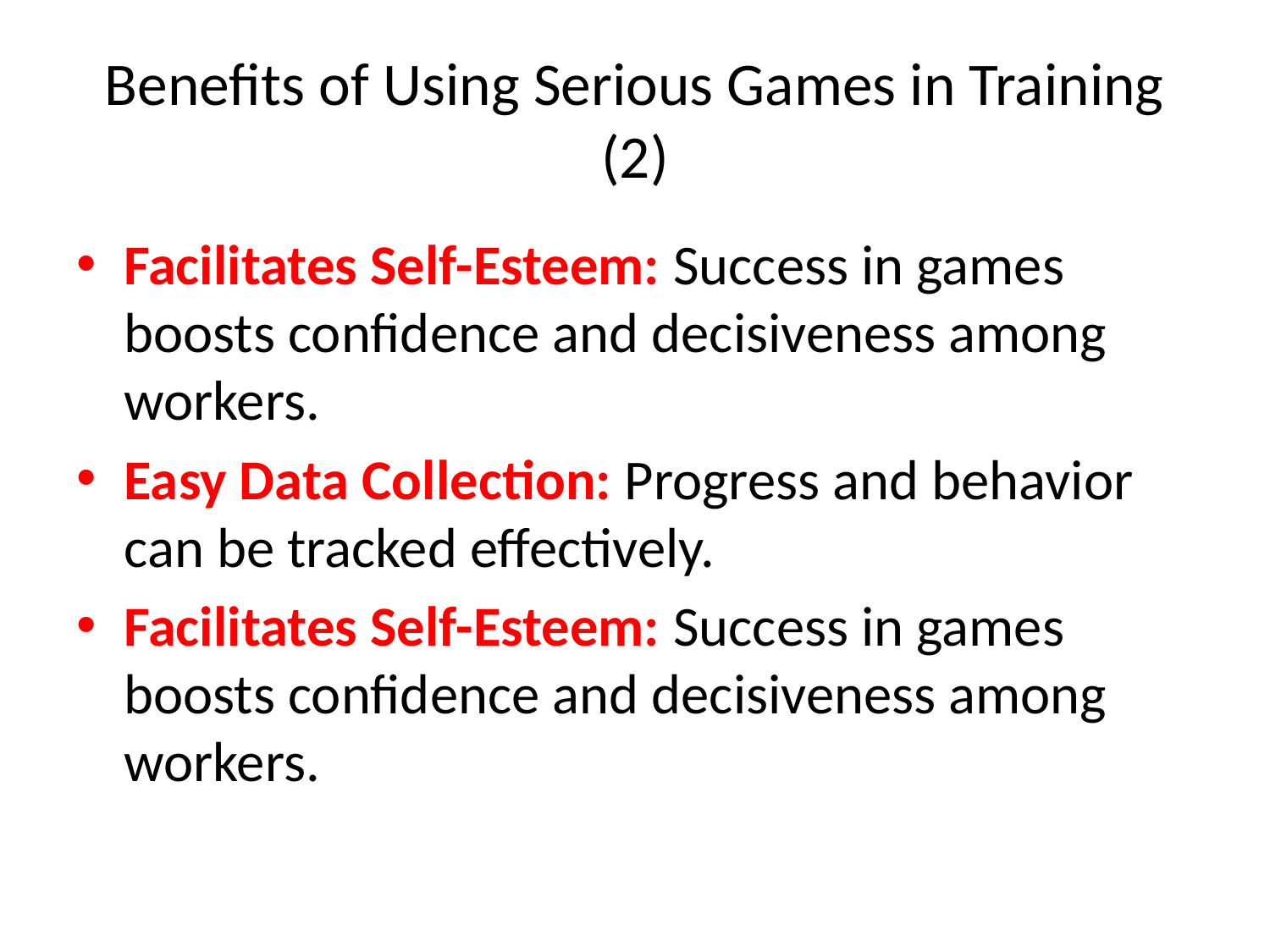

# Benefits of Using Serious Games in Training (2)
Facilitates Self-Esteem: Success in games boosts confidence and decisiveness among workers.
Easy Data Collection: Progress and behavior can be tracked effectively.
Facilitates Self-Esteem: Success in games boosts confidence and decisiveness among workers.